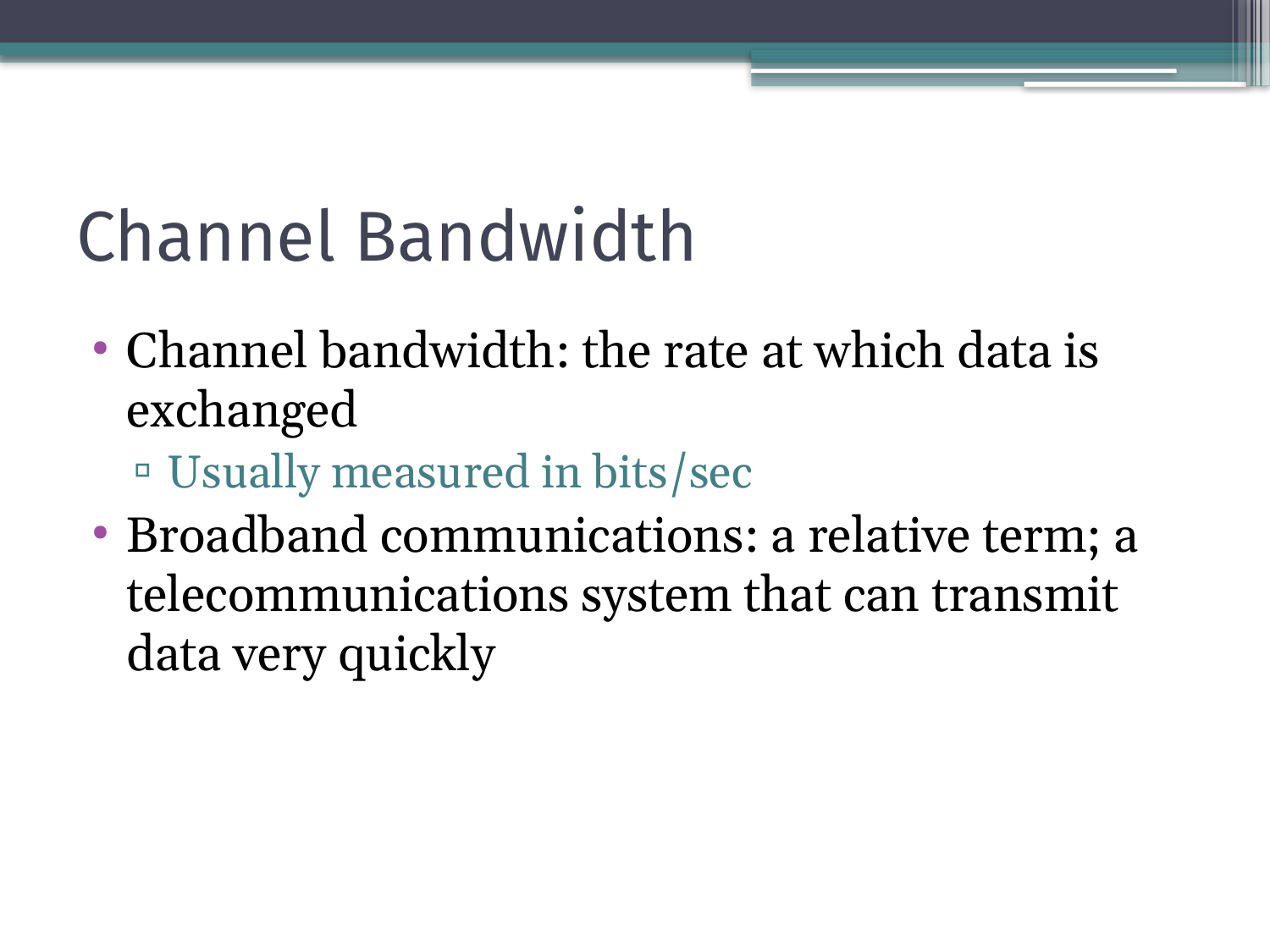

# Channel Bandwidth
Channel bandwidth: the rate at which data is exchanged
Usually measured in bits/sec
Broadband communications: a relative term; a telecommunications system that can transmit data very quickly